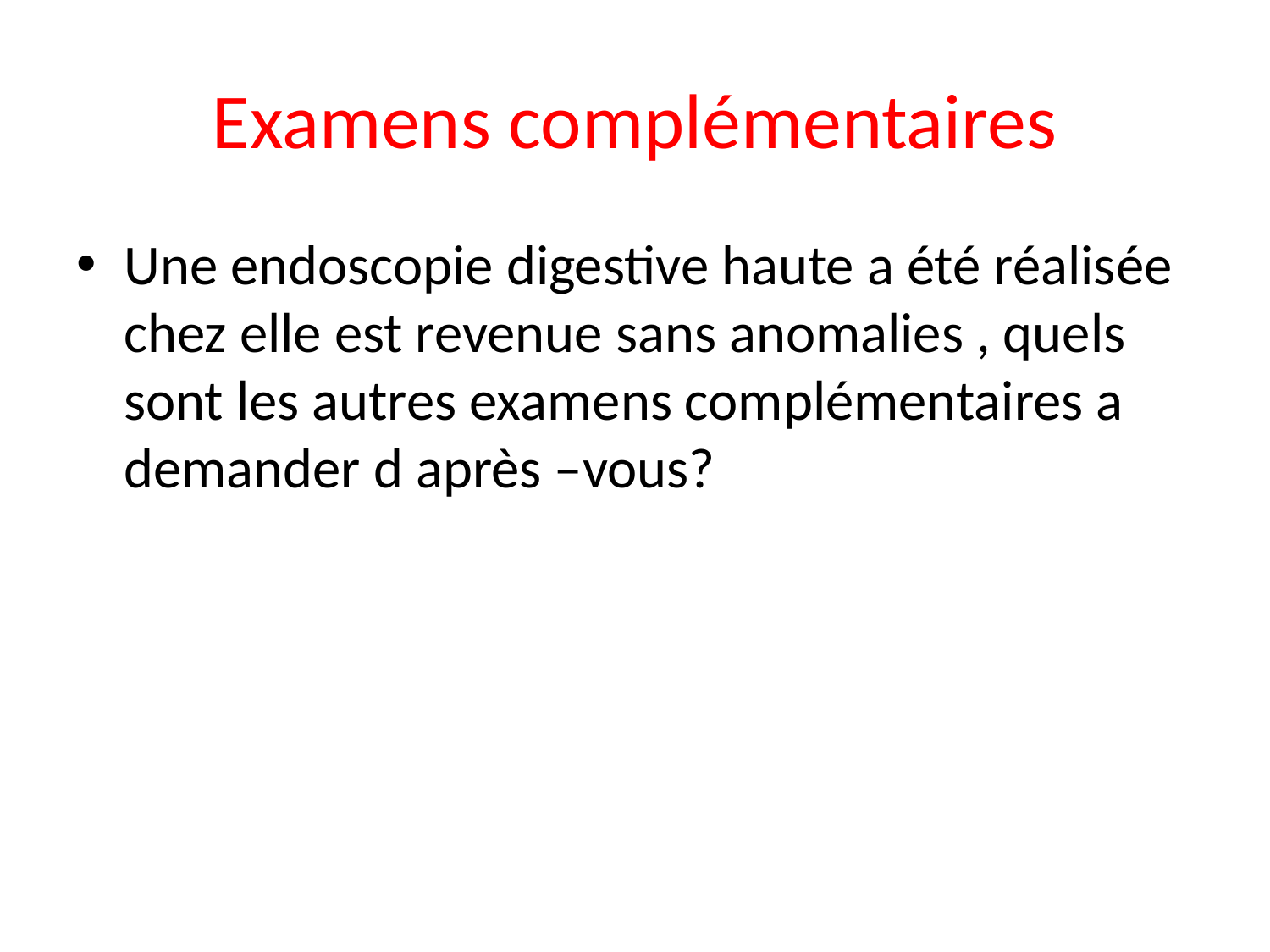

# Examens complémentaires
Une endoscopie digestive haute a été réalisée chez elle est revenue sans anomalies , quels sont les autres examens complémentaires a demander d après –vous?